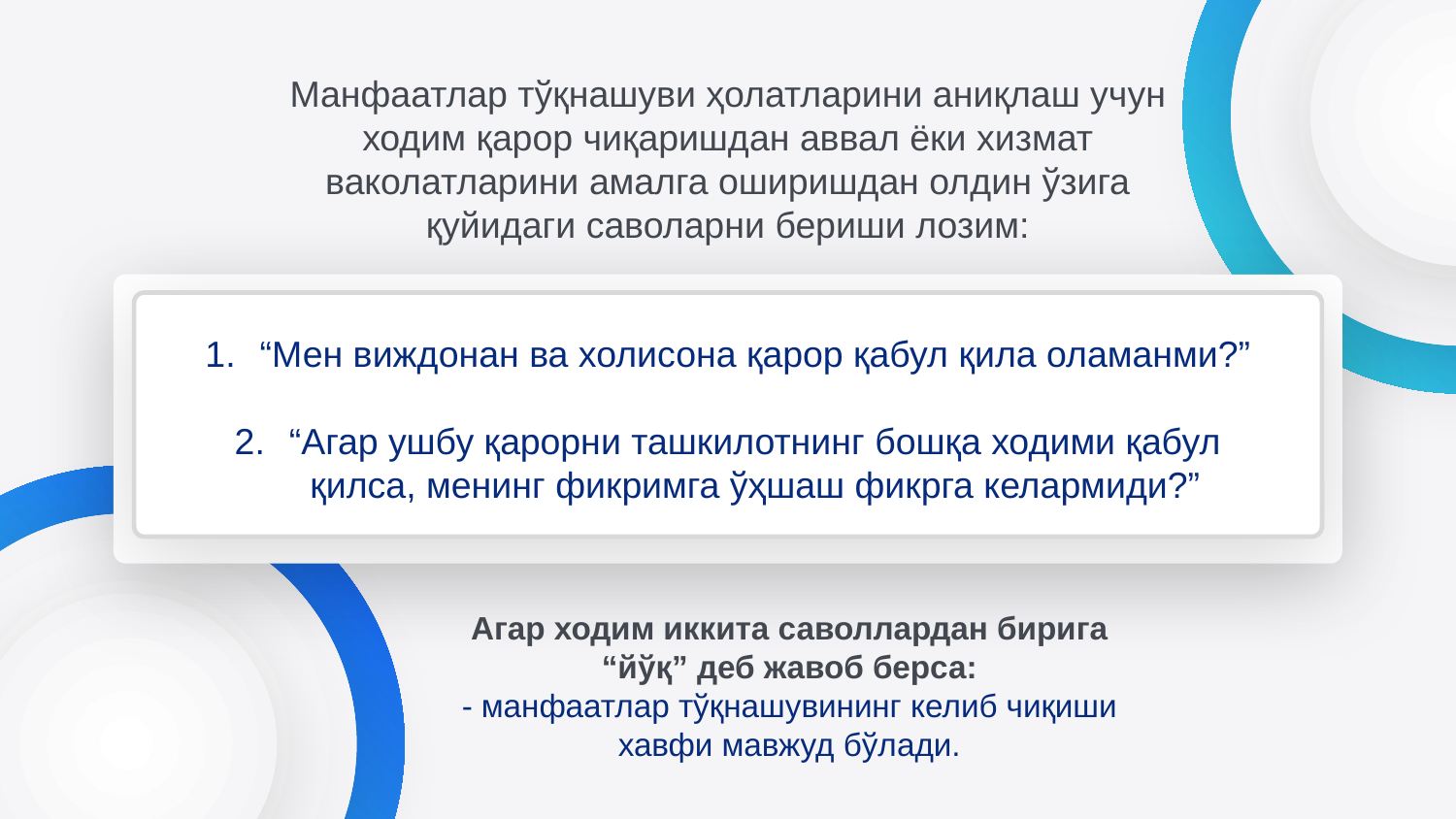

Манфаатлар тўқнашуви ҳолатларини аниқлаш учун ходим қарор чиқаришдан аввал ёки хизмат ваколатларини амалга оширишдан олдин ўзига қуйидаги саволарни бериши лозим:

“Мен виждонан ва холисона қарор қабул қила оламанми?”

“Агар ушбу қарорни ташкилотнинг бошқа ходими қабул қилса, менинг фикримга ўҳшаш фикрга келармиди?”
Агар ходим иккита саволлардан бирига “йўқ” деб жавоб берса:
- манфаатлар тўқнашувининг келиб чиқиши хавфи мавжуд бўлади.